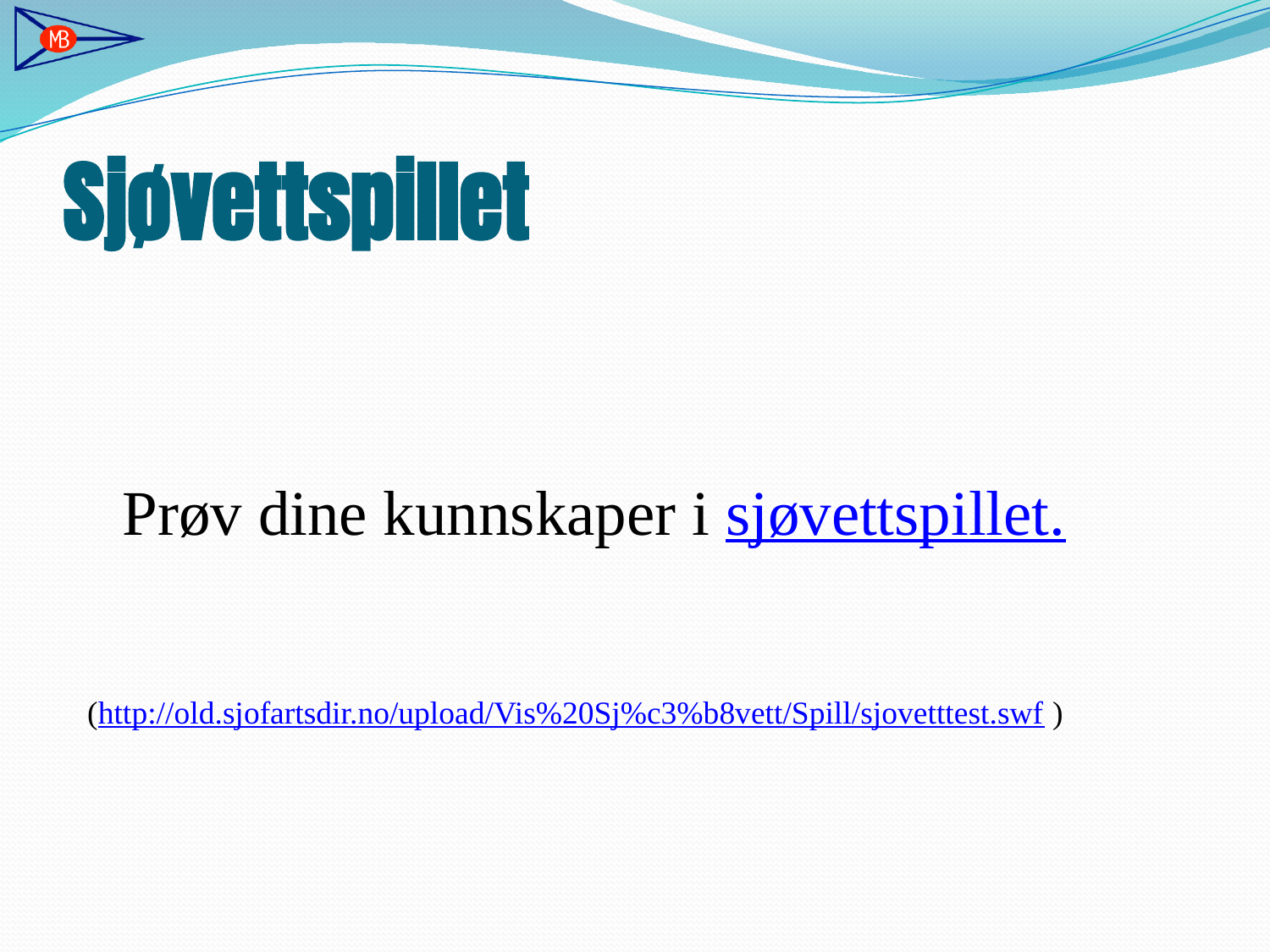

# Sjøvettspillet
Prøv dine kunnskaper i sjøvettspillet.
(http://old.sjofartsdir.no/upload/Vis%20Sj%c3%b8vett/Spill/sjovetttest.swf )